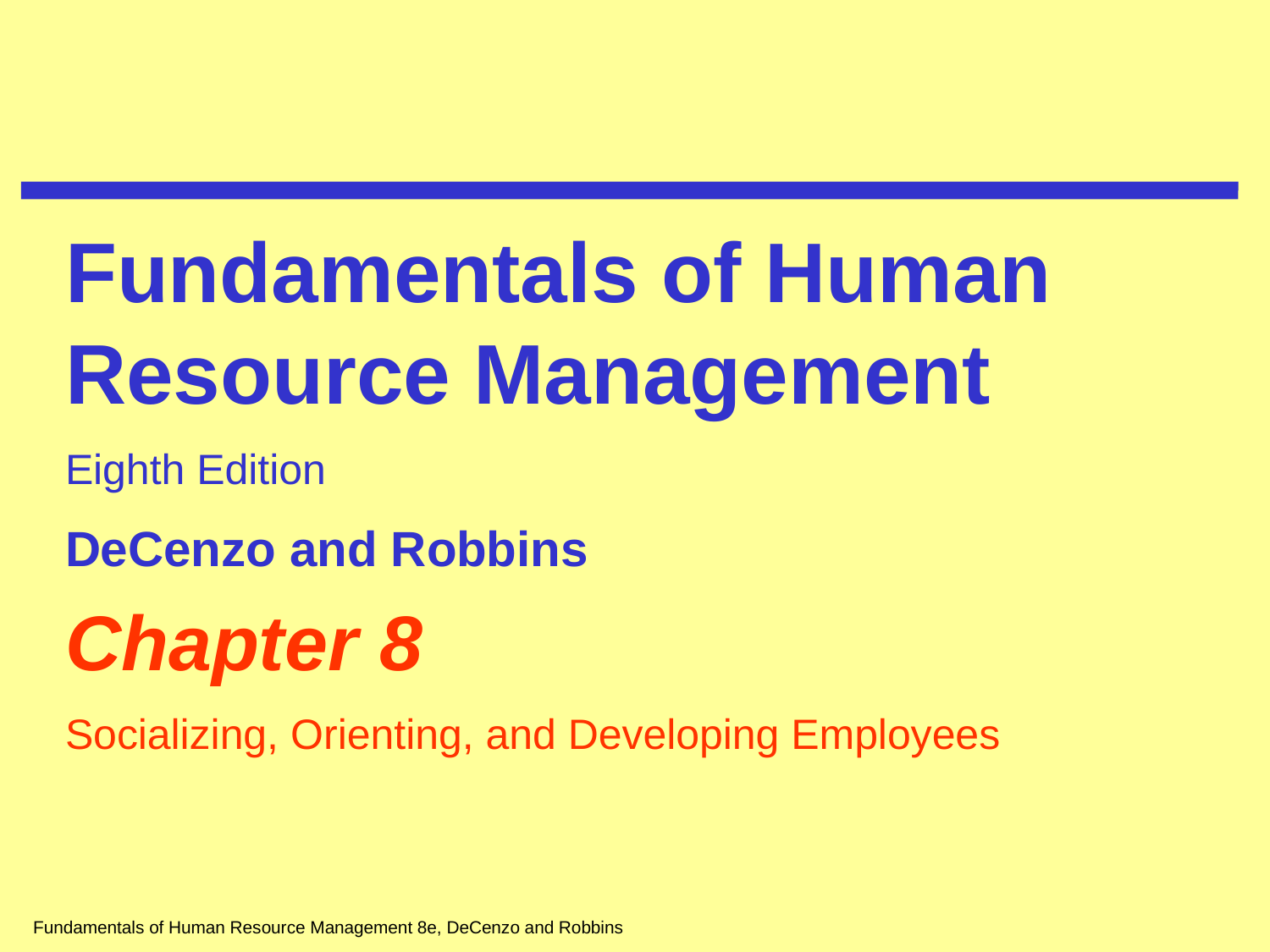

Fundamentals of Human Resource Management
Eighth Edition
DeCenzo and Robbins

Chapter 8
Socializing, Orienting, and Developing Employees

Fundamentals of Human Resource Management 8e, DeCenzo and Robbins